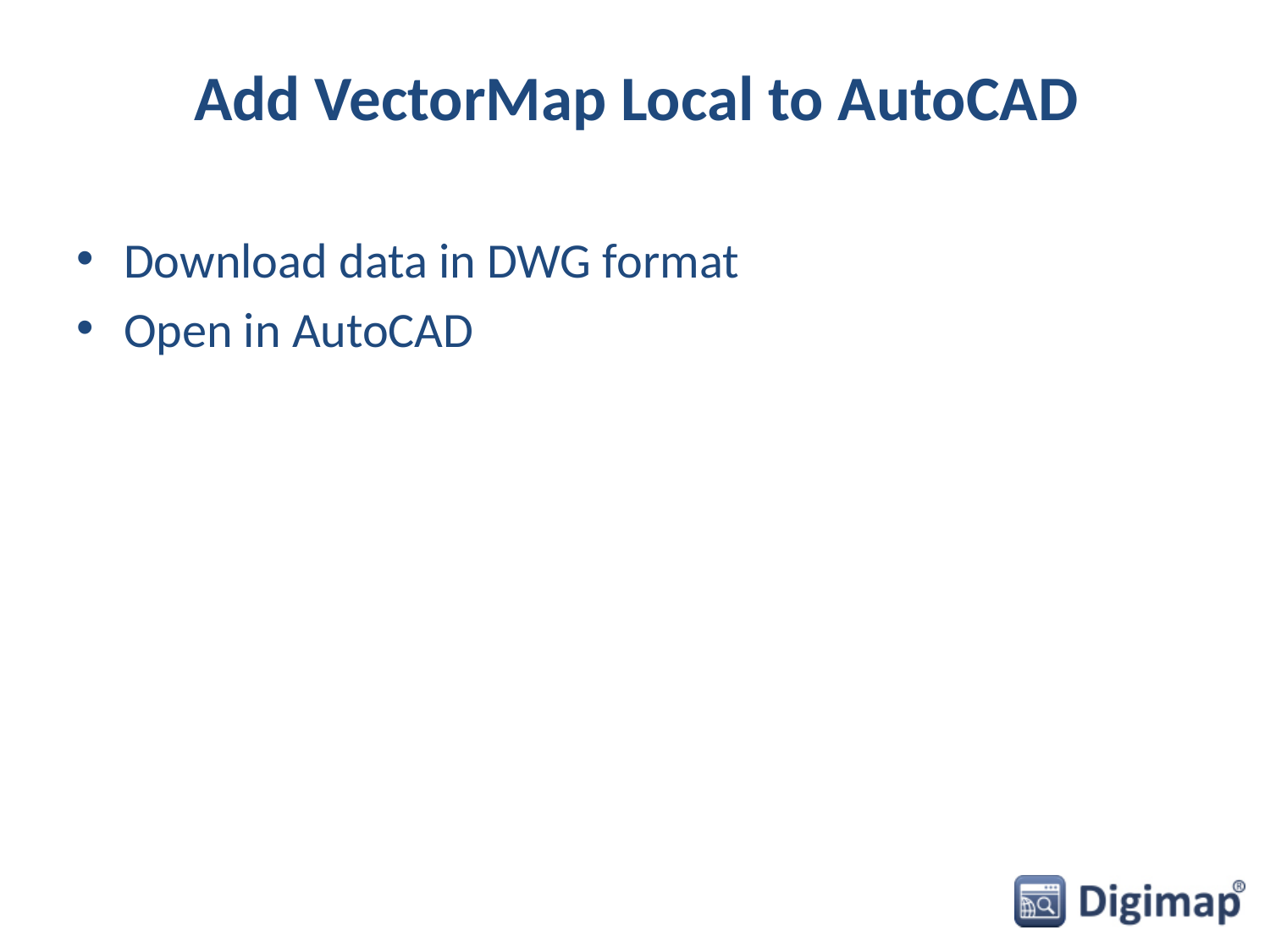

# Add VectorMap Local to AutoCAD
Download data in DWG format
Open in AutoCAD